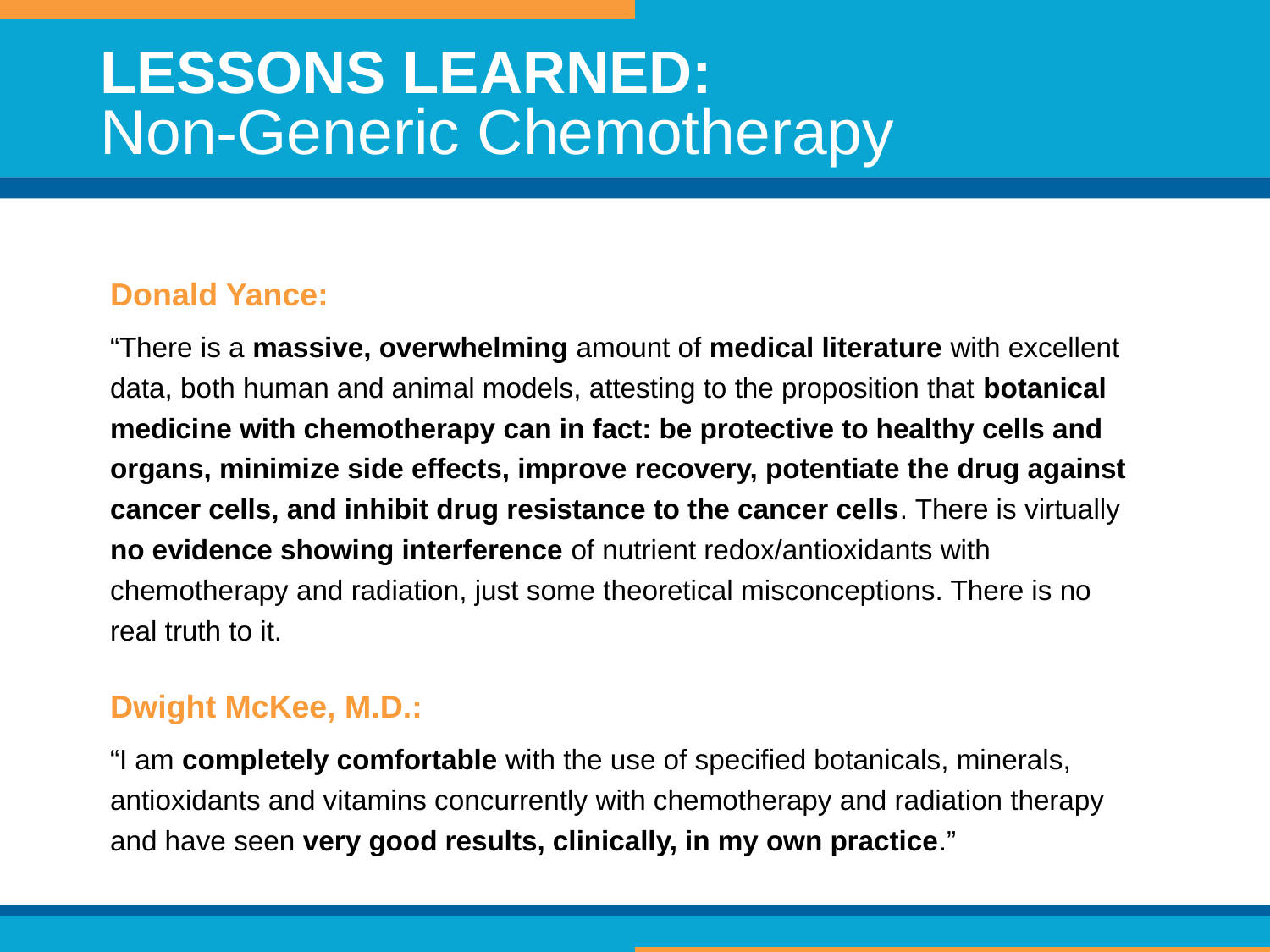

# LESSONS LEARNED: Non-Generic Chemotherapy
Donald Yance:
“There is a massive, overwhelming amount of medical literature with excellent data, both human and animal models, attesting to the proposition that botanical medicine with chemotherapy can in fact: be protective to healthy cells and organs, minimize side effects, improve recovery, potentiate the drug against cancer cells, and inhibit drug resistance to the cancer cells. There is virtually no evidence showing interference of nutrient redox/antioxidants with chemotherapy and radiation, just some theoretical misconceptions. There is no real truth to it.
Dwight McKee, M.D.:
“I am completely comfortable with the use of specified botanicals, minerals, antioxidants and vitamins concurrently with chemotherapy and radiation therapy and have seen very good results, clinically, in my own practice.”